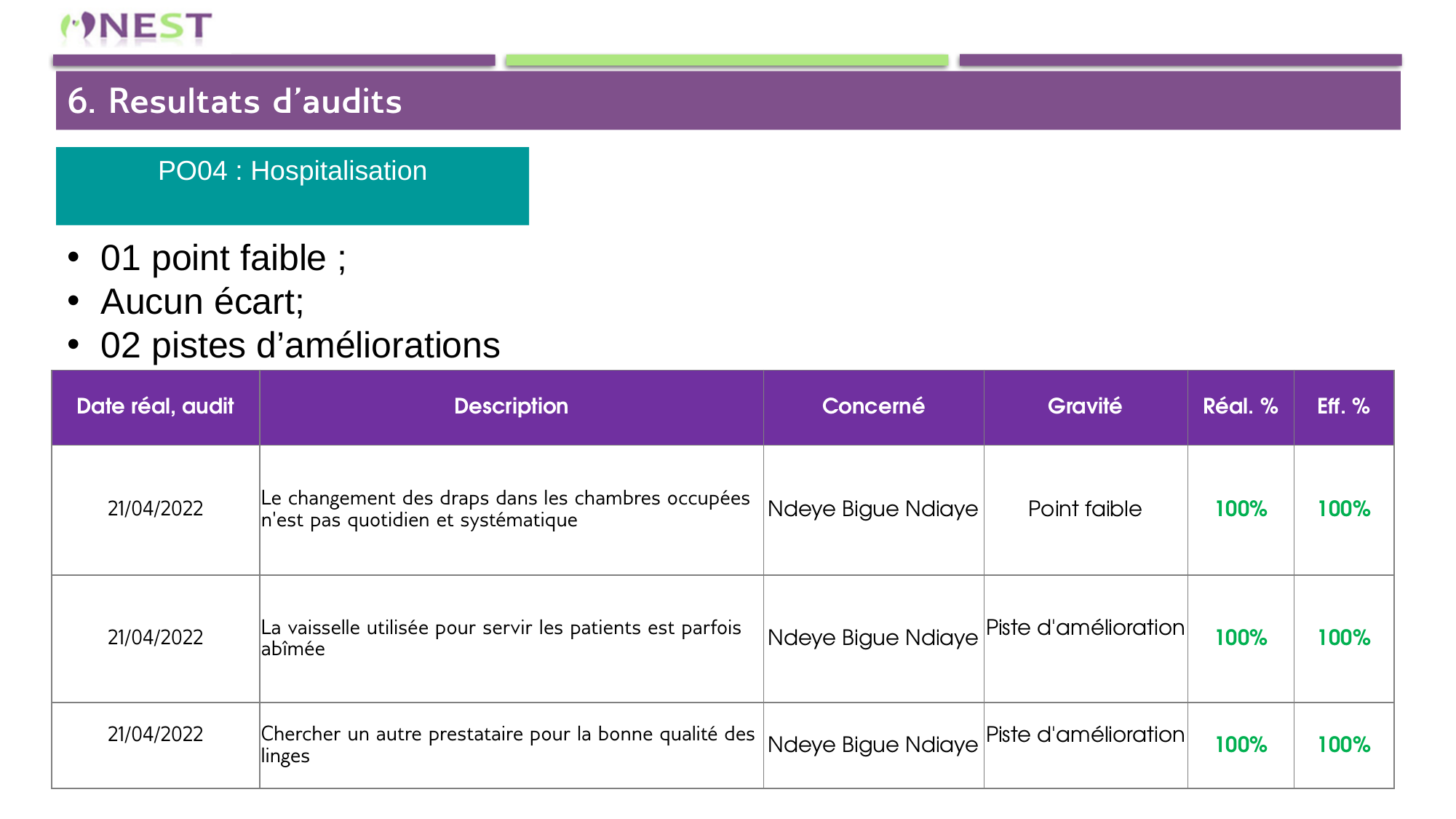

6. Resultats d’audits
PO04 : Hospitalisation
01 point faible ;
Aucun écart;
02 pistes d’améliorations
| Date réal, audit | Description | Concerné | Gravité | Réal. % | Eff. % |
| --- | --- | --- | --- | --- | --- |
| 21/04/2022 | Le changement des draps dans les chambres occupées n'est pas quotidien et systématique | Ndeye Bigue Ndiaye | Point faible | 100% | 100% |
| 21/04/2022 | La vaisselle utilisée pour servir les patients est parfois abîmée | Ndeye Bigue Ndiaye | Piste d'amélioration | 100% | 100% |
| 21/04/2022 | Chercher un autre prestataire pour la bonne qualité des linges | Ndeye Bigue Ndiaye | Piste d'amélioration | 100% | 100% |